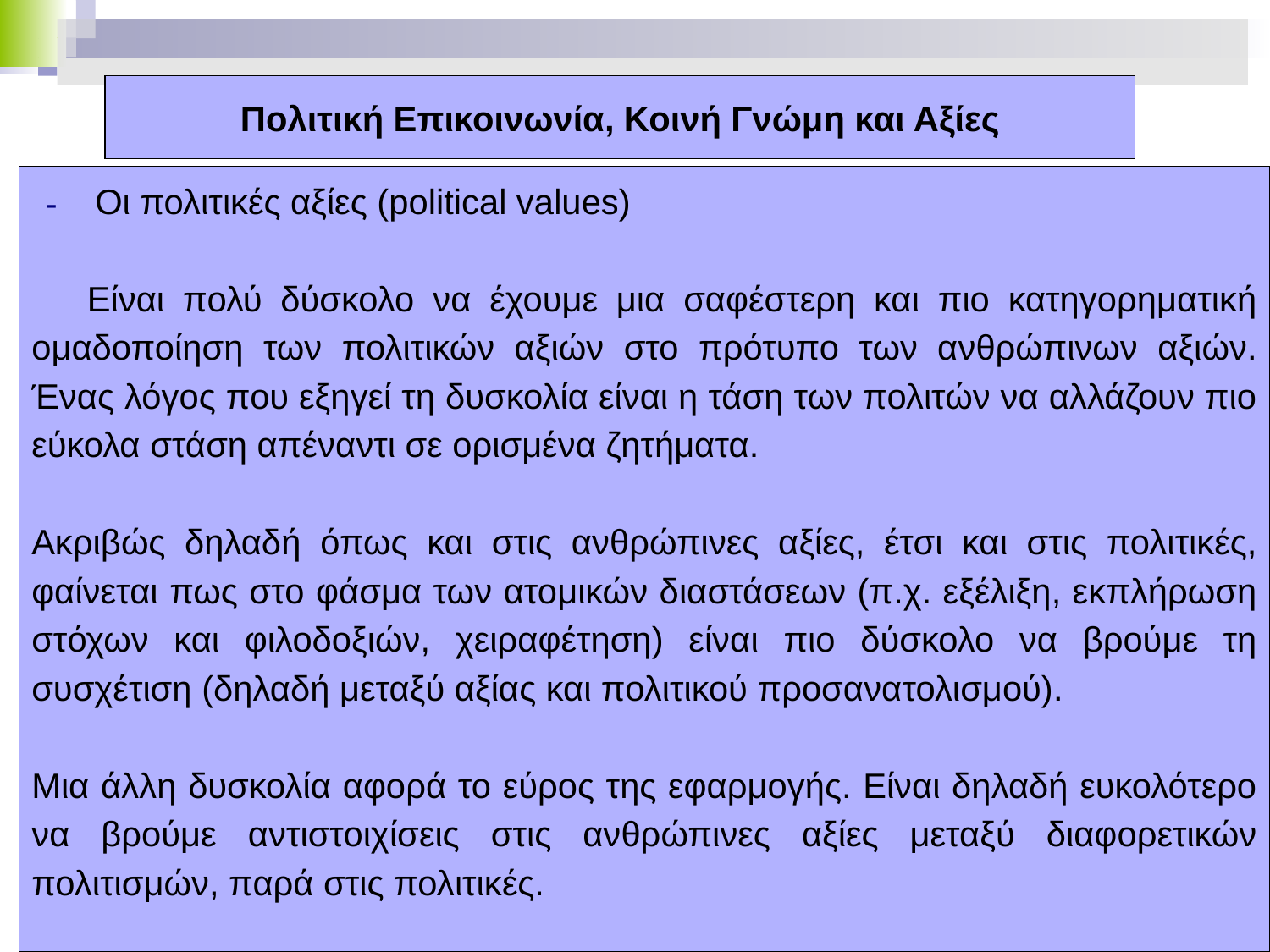

# Πολιτική Επικοινωνία, Κοινή Γνώμη και Αξίες
Οι πολιτικές αξίες (political values)

   Είναι πολύ δύσκολο να έχουμε μια σαφέστερη και πιο κατηγορηματική ομαδοποίηση των πολιτικών αξιών στο πρότυπο των ανθρώπινων αξιών. Ένας λόγος που εξηγεί τη δυσκολία είναι η τάση των πολιτών να αλλάζουν πιο εύκολα στάση απέναντι σε ορισμένα ζητήματα.

Ακριβώς δηλαδή όπως και στις ανθρώπινες αξίες, έτσι και στις πολιτικές, φαίνεται πως στο φάσμα των ατομικών διαστάσεων (π.χ. εξέλιξη, εκπλήρωση στόχων και φιλοδοξιών, χειραφέτηση) είναι πιο δύσκολο να βρούμε τη συσχέτιση (δηλαδή μεταξύ αξίας και πολιτικού προσανατολισμού).

Μια άλλη δυσκολία αφορά το εύρος της εφαρμογής. Είναι δηλαδή ευκολότερο να βρούμε αντιστοιχίσεις στις ανθρώπινες αξίες μεταξύ διαφορετικών πολιτισμών, παρά στις πολιτικές.